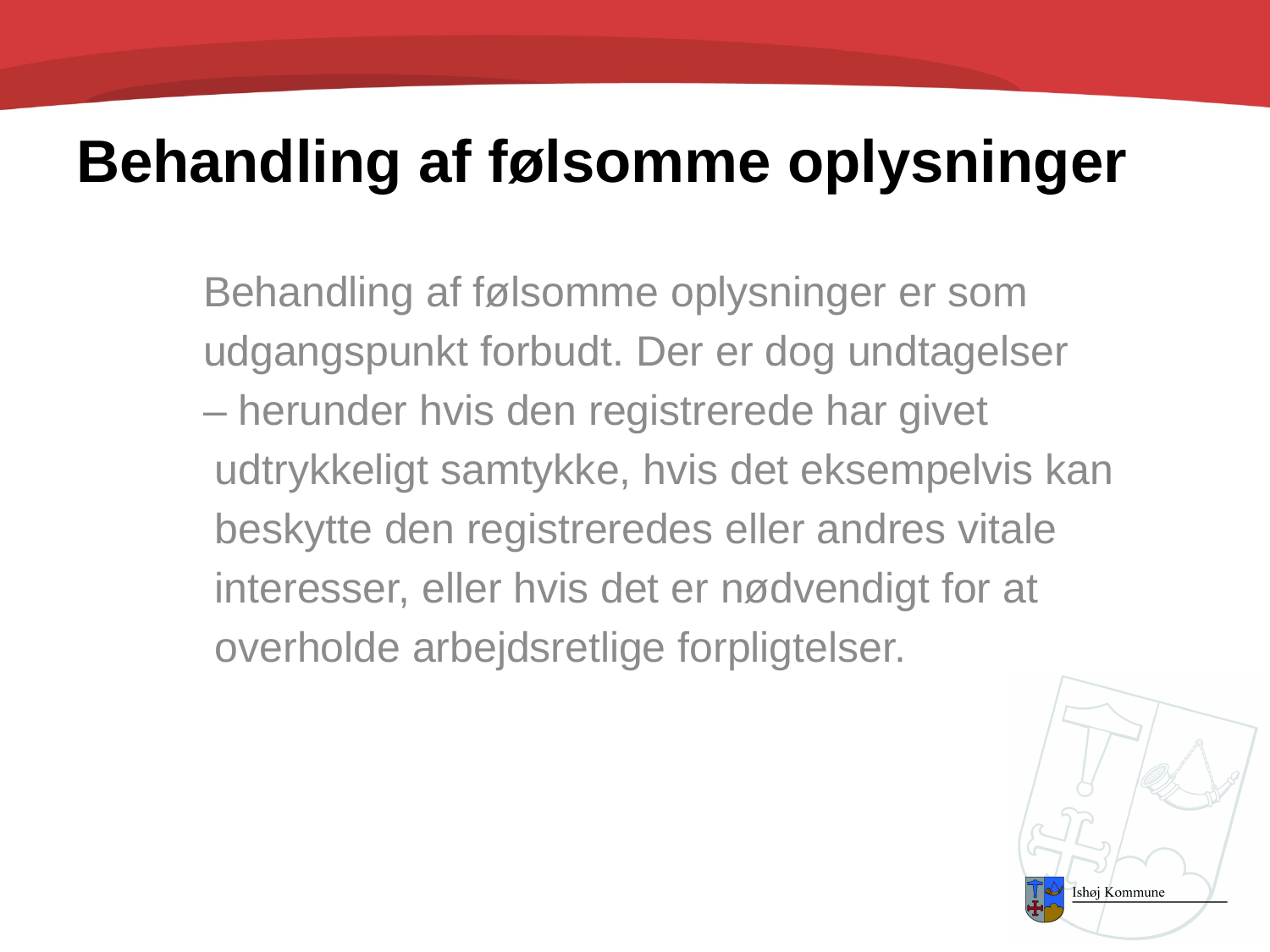

# Behandling af følsomme oplysninger
Behandling af følsomme oplysninger er som
udgangspunkt forbudt. Der er dog undtagelser
– herunder hvis den registrerede har givet
 udtrykkeligt samtykke, hvis det eksempelvis kan
 beskytte den registreredes eller andres vitale
 interesser, eller hvis det er nødvendigt for at
 overholde arbejdsretlige forpligtelser.